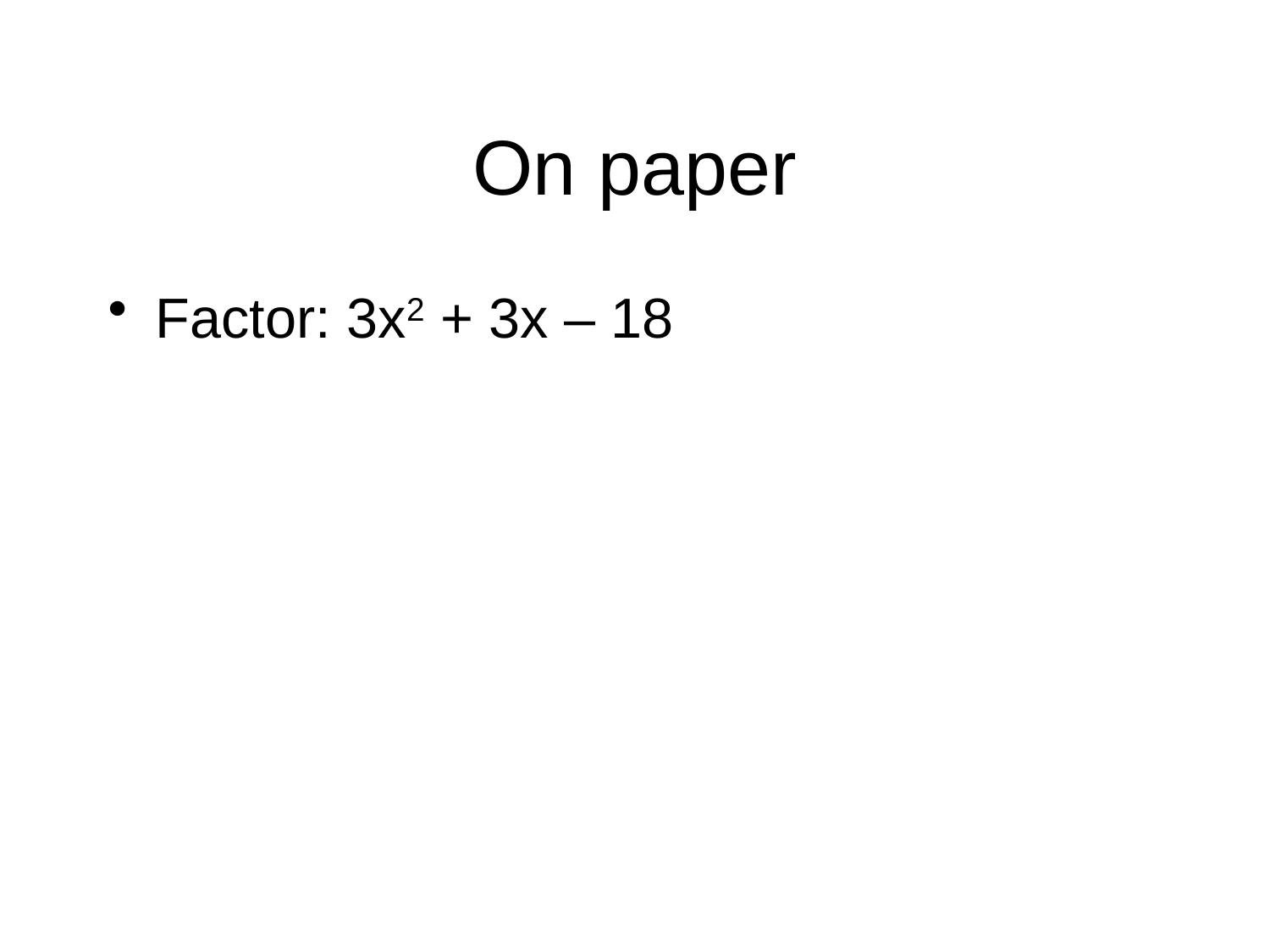

# On paper
Factor: 3x2 + 3x – 18